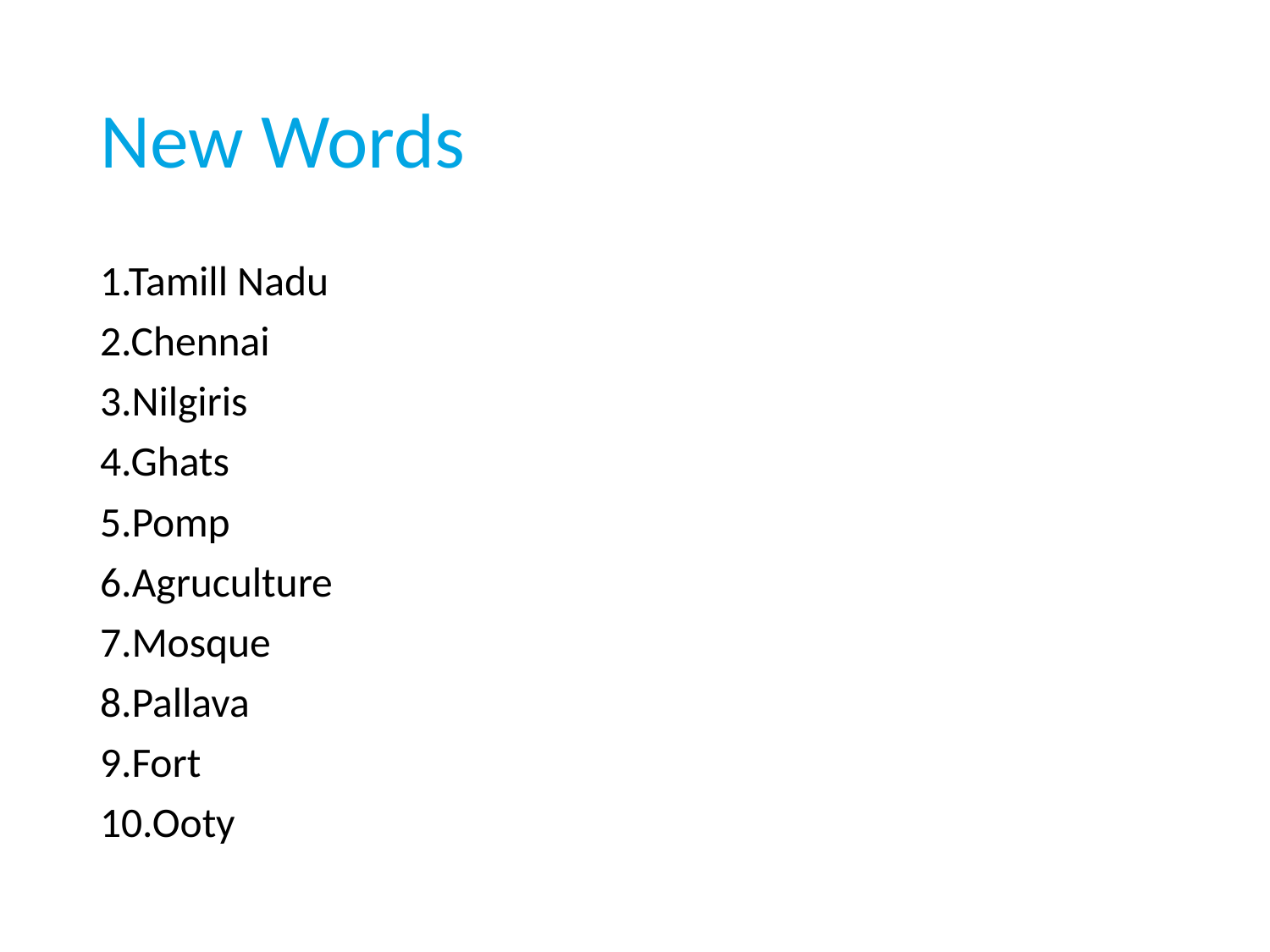

# New Words
1.Tamill Nadu
2.Chennai
3.Nilgiris
4.Ghats
5.Pomp
6.Agruculture
7.Mosque
8.Pallava
9.Fort
10.Ooty